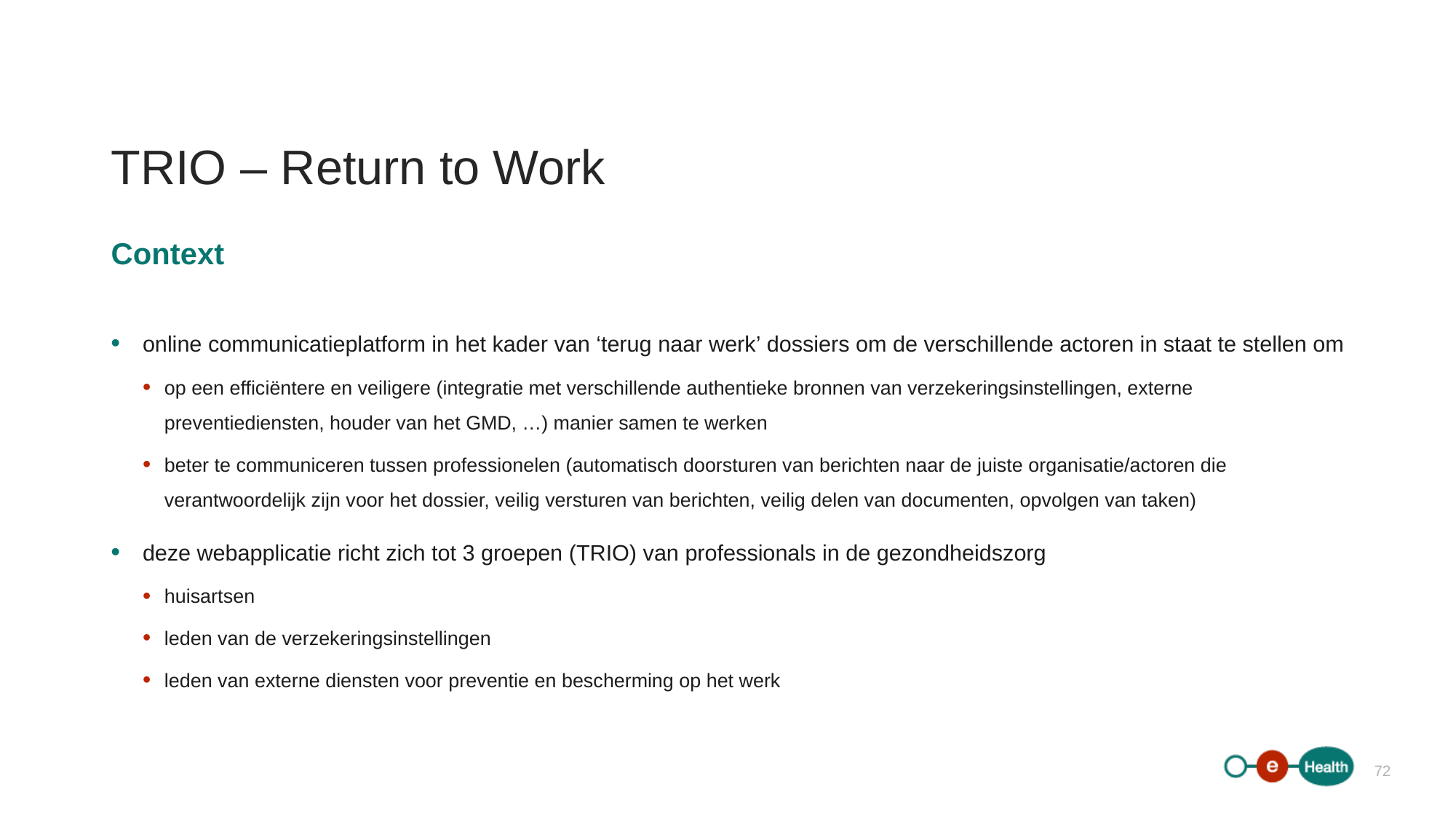

# TRIO – Return to Work
Context
online communicatieplatform in het kader van ‘terug naar werk’ dossiers om de verschillende actoren in staat te stellen om
op een efficiëntere en veiligere (integratie met verschillende authentieke bronnen van verzekeringsinstellingen, externe preventiediensten, houder van het GMD, …) manier samen te werken
beter te communiceren tussen professionelen (automatisch doorsturen van berichten naar de juiste organisatie/actoren die verantwoordelijk zijn voor het dossier, veilig versturen van berichten, veilig delen van documenten, opvolgen van taken)
deze webapplicatie richt zich tot 3 groepen (TRIO) van professionals in de gezondheidszorg
huisartsen
leden van de verzekeringsinstellingen
leden van externe diensten voor preventie en bescherming op het werk

72